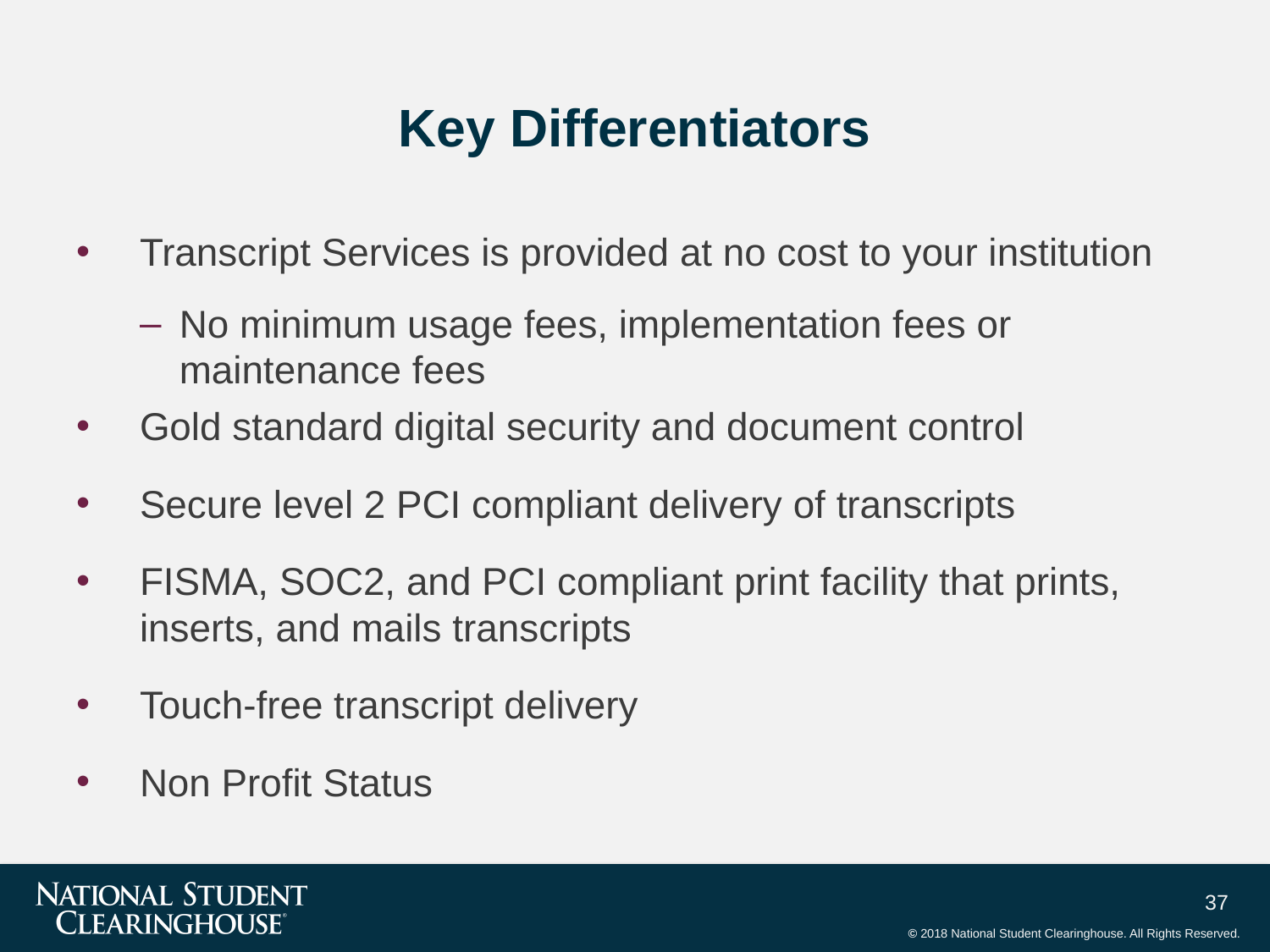

# Key Differentiators
Transcript Services is provided at no cost to your institution
No minimum usage fees, implementation fees or  maintenance fees
Gold standard digital security and document control
Secure level 2 PCI compliant delivery of transcripts
FISMA, SOC2, and PCI compliant print facility that prints, inserts, and mails transcripts
Touch-free transcript delivery
Non Profit Status
37